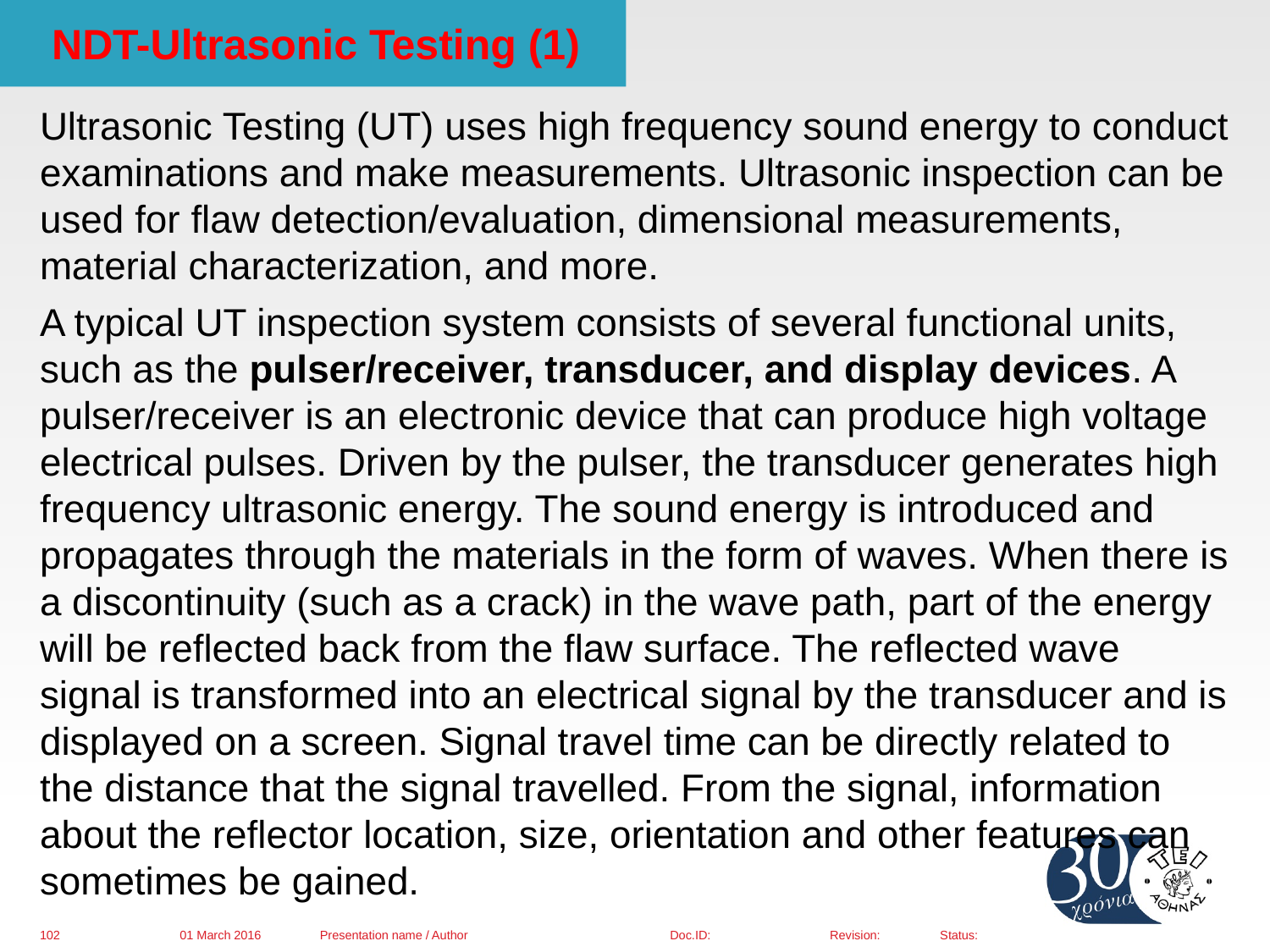

# NDT-Ultrasonic Testing (1)
Ultrasonic Testing (UT) uses high frequency sound energy to conduct examinations and make measurements. Ultrasonic inspection can be used for flaw detection/evaluation, dimensional measurements, material characterization, and more.
A typical UT inspection system consists of several functional units, such as the pulser/receiver, transducer, and display devices. A pulser/receiver is an electronic device that can produce high voltage electrical pulses. Driven by the pulser, the transducer generates high frequency ultrasonic energy. The sound energy is introduced and propagates through the materials in the form of waves. When there is a discontinuity (such as a crack) in the wave path, part of the energy will be reflected back from the flaw surface. The reflected wave signal is transformed into an electrical signal by the transducer and is displayed on a screen. Signal travel time can be directly related to the distance that the signal travelled. From the signal, information about the reflector location, size, orientation and other features can sometimes be gained.

01 March 2016
Presentation name / Author
102